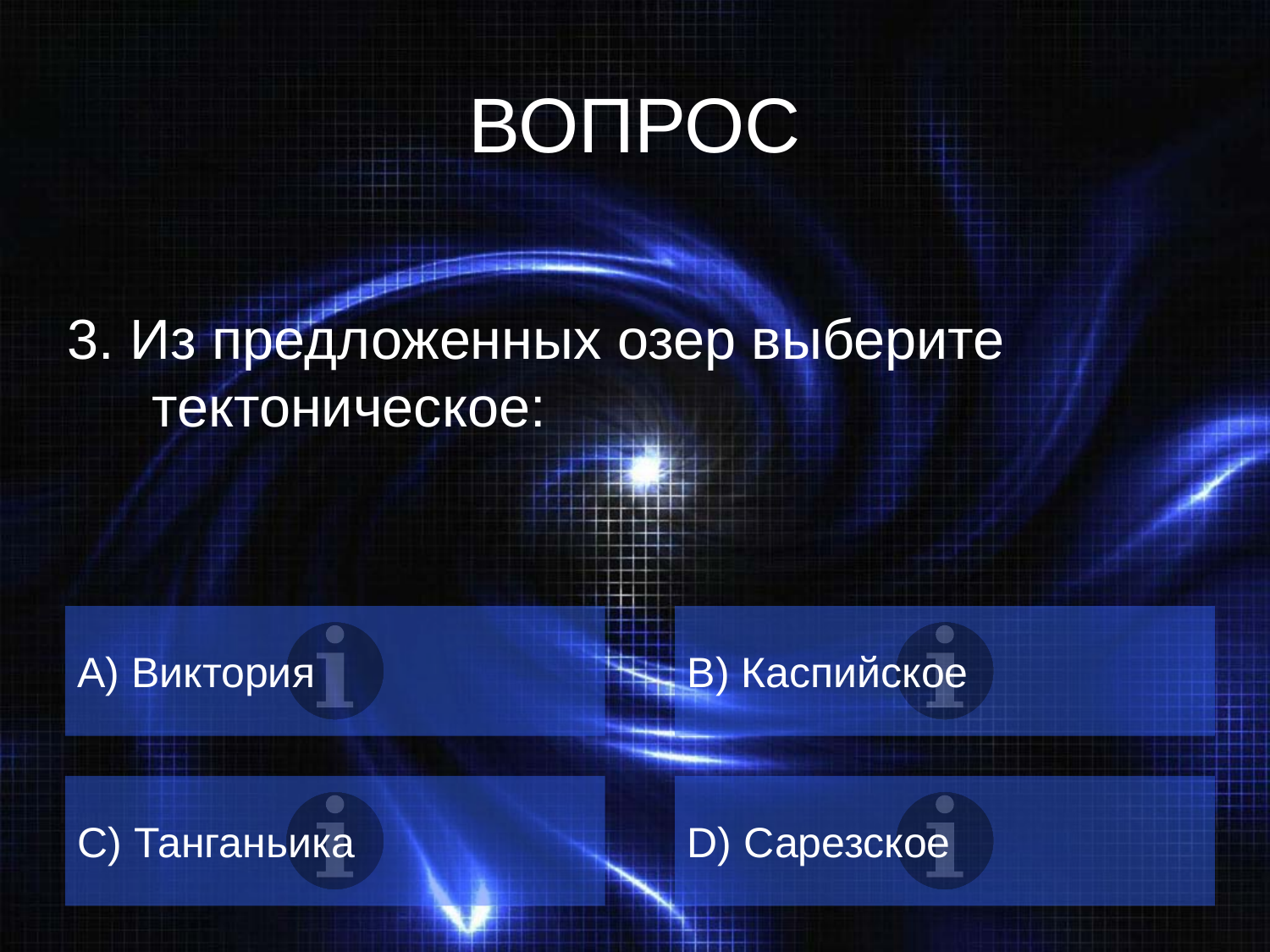

# ВОПРОС
3. Из предложенных озер выберите тектоническое:
А) Виктория
B) Каспийское
C) Танганьика
D) Сарезское